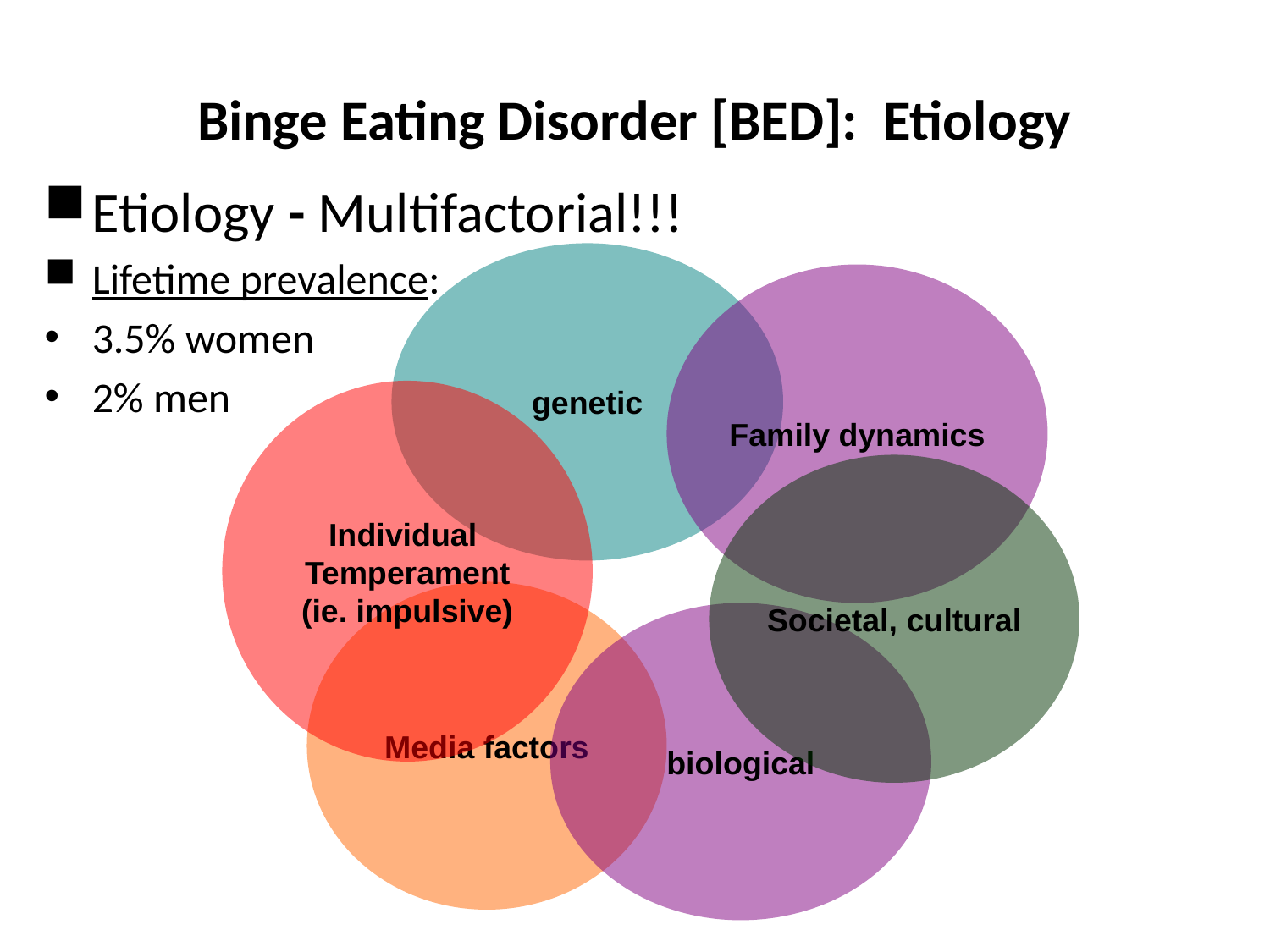

# Binge Eating Disorder [BED]:  Etiology
Etiology - Multifactorial!!!
Lifetime prevalence:
3.5% women
2% men

genetic
Family dynamics
Individual
Temperament
(ie. impulsive)
Societal, cultural
Media factors
biological